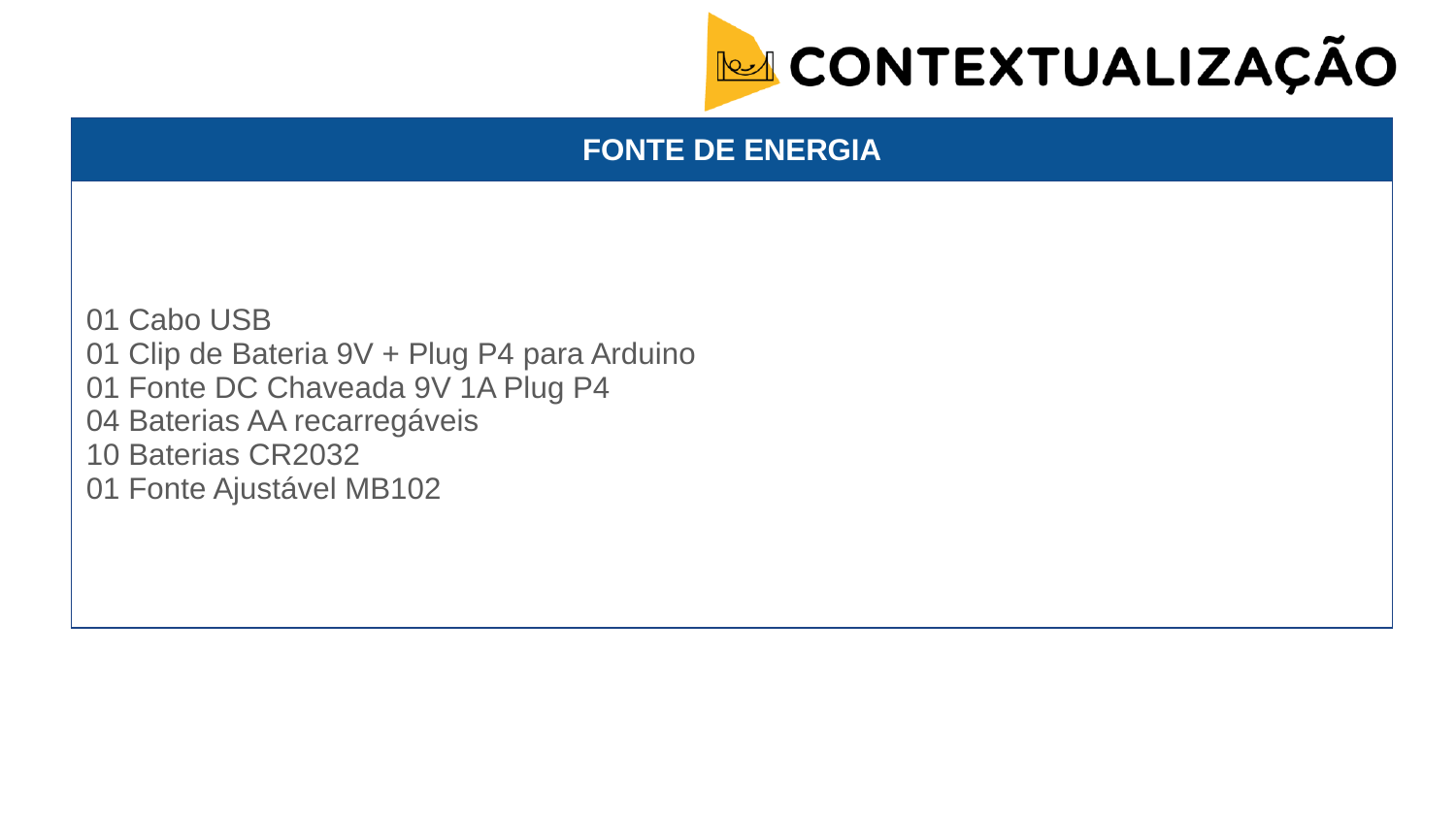

| FONTE DE ENERGIA |
| --- |
| 01 Cabo USB 01 Clip de Bateria 9V + Plug P4 para Arduino 01 Fonte DC Chaveada 9V 1A Plug P4 04 Baterias AA recarregáveis 10 Baterias CR2032 01 Fonte Ajustável MB102 |